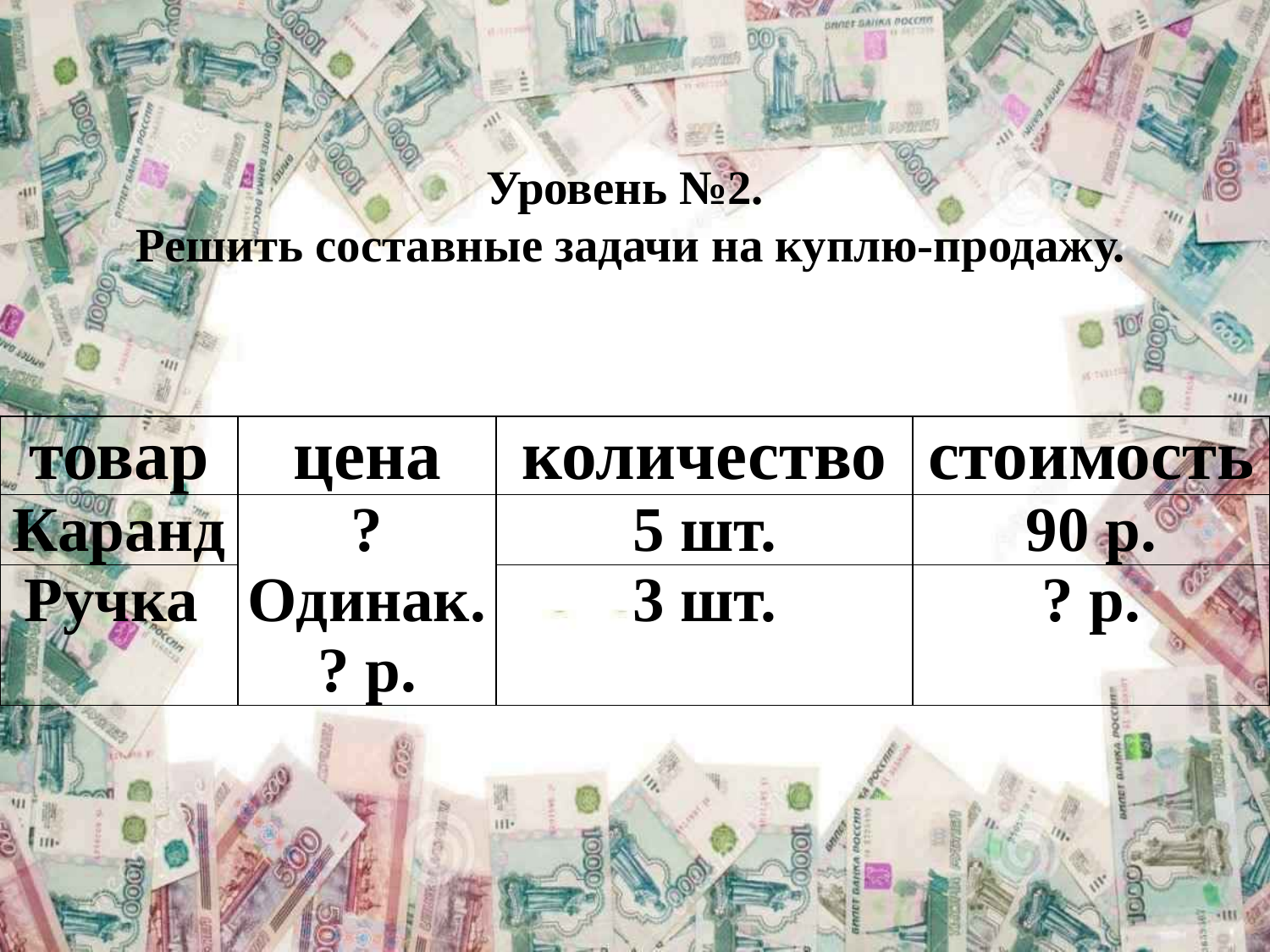

# Уровень №2.  Решить составные задачи на куплю-продажу.
| товар | цена | количество | стоимость |
| --- | --- | --- | --- |
| Каранд | ? Одинак. ? р. | 5 шт. | 90 р. |
| Ручка |  | 3 шт. | ? р. |